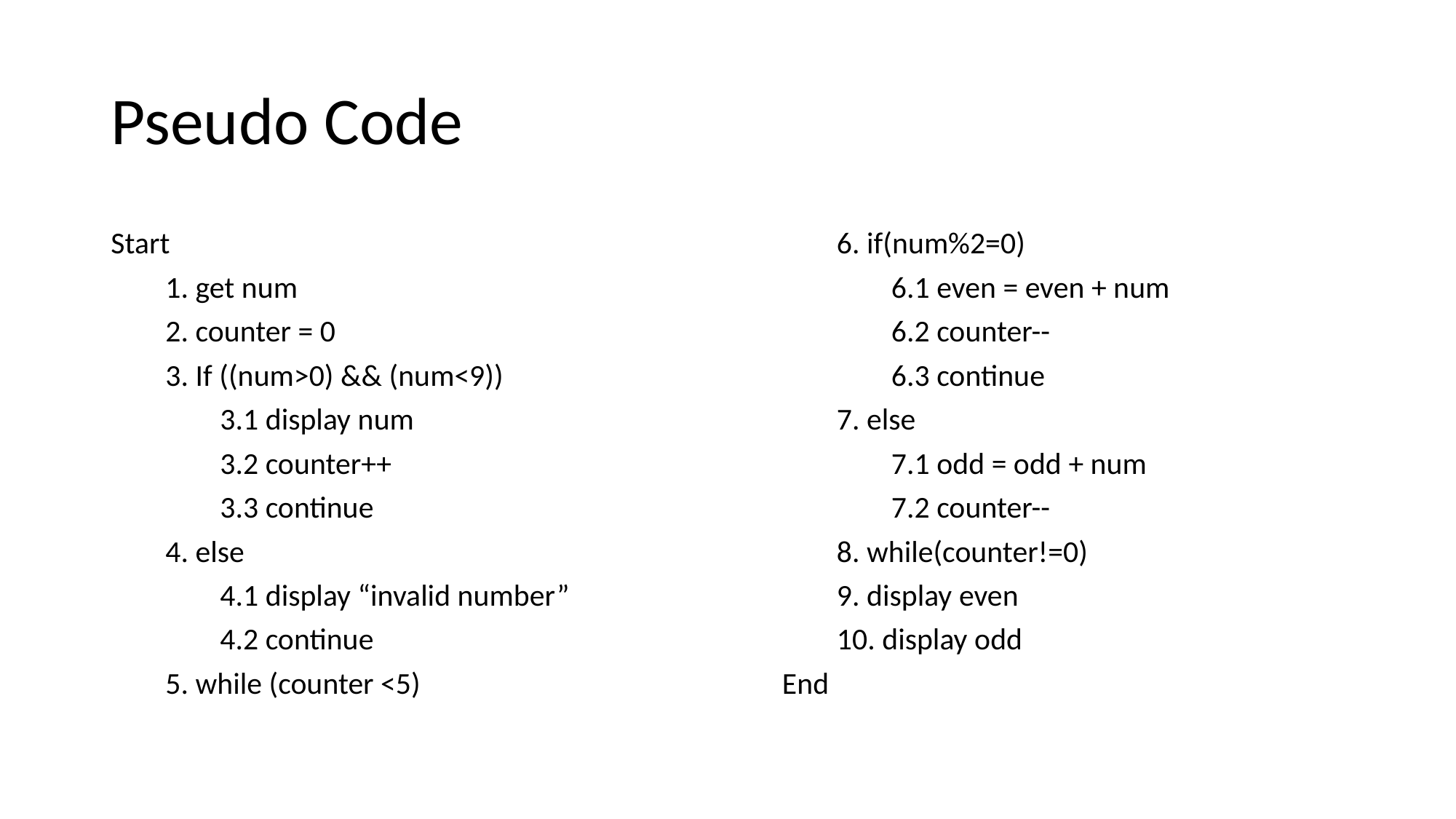

# Pseudo Code
Start
1. get num
2. counter = 0
3. If ((num>0) && (num<9))
3.1 display num
3.2 counter++
3.3 continue
4. else
4.1 display “invalid number”
4.2 continue
5. while (counter <5)
6. if(num%2=0)
6.1 even = even + num
6.2 counter--
6.3 continue
7. else
7.1 odd = odd + num
7.2 counter--
8. while(counter!=0)
9. display even
10. display odd
End